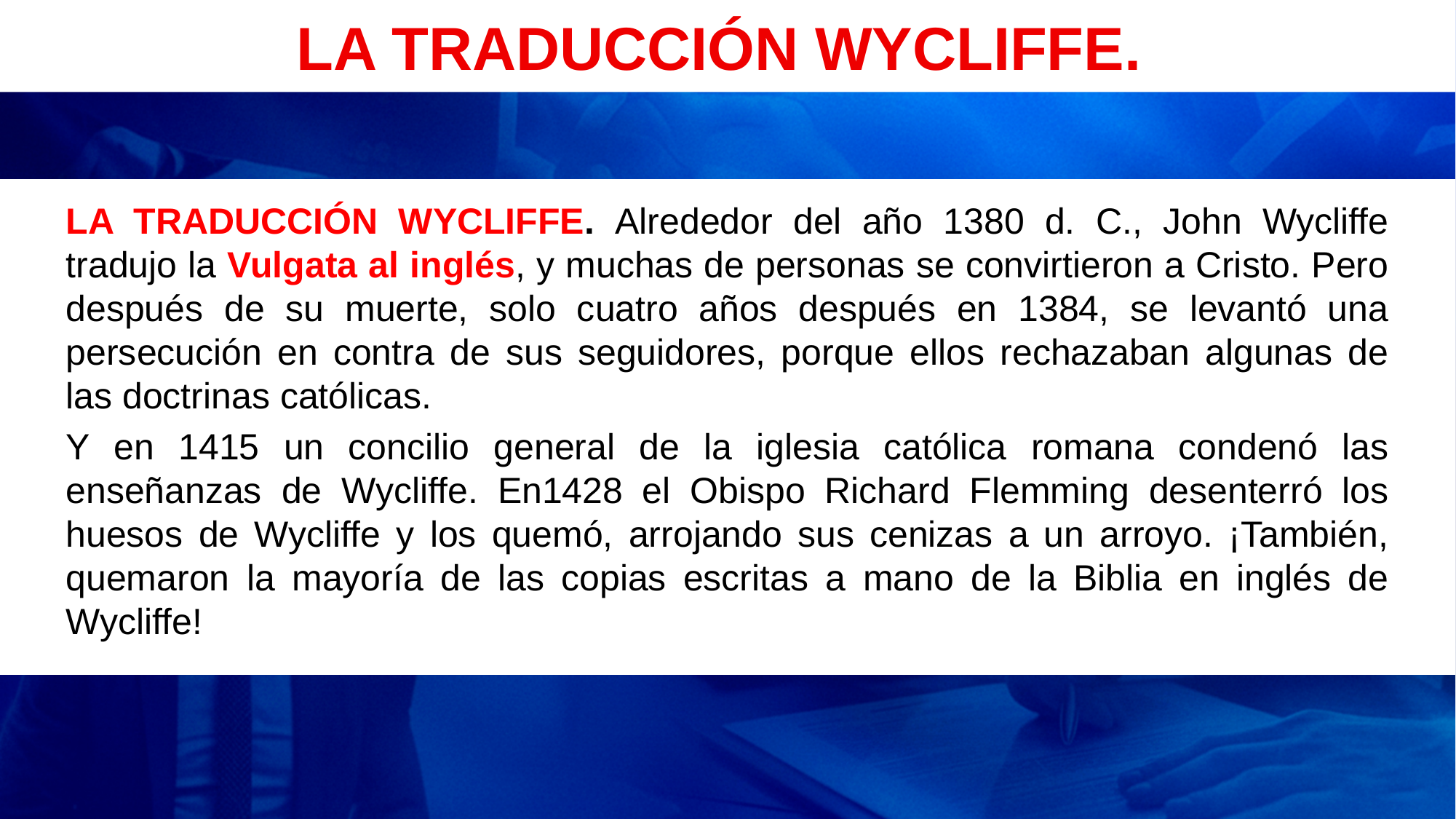

LA TRADUCCIÓN WYCLIFFE.

LA TRADUCCIÓN WYCLIFFE. Alrededor del año 1380 d. C., John Wycliffe tradujo la Vulgata al inglés, y muchas de personas se convirtieron a Cristo. Pero después de su muerte, solo cuatro años después en 1384, se levantó una persecución en contra de sus seguidores, porque ellos rechazaban algunas de las doctrinas católicas.
Y en 1415 un concilio general de la iglesia católica romana condenó las enseñanzas de Wycliffe. En1428 el Obispo Richard Flemming desenterró los huesos de Wycliffe y los quemó, arrojando sus cenizas a un arroyo. ¡También, quemaron la mayoría de las copias escritas a mano de la Biblia en inglés de Wycliffe!